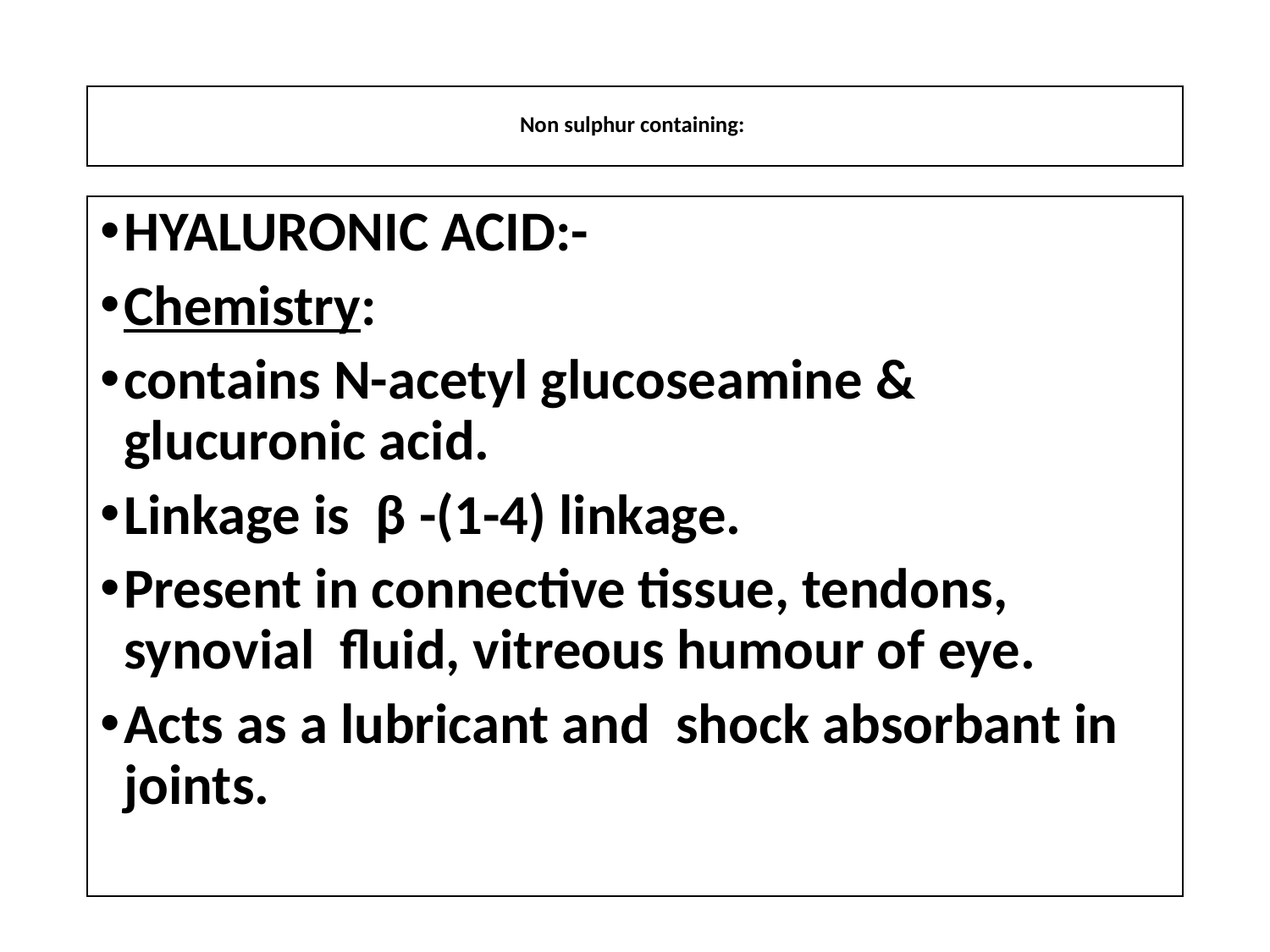

# Non sulphur containing:
HYALURONIC ACID:-
Chemistry:
contains N-acetyl glucoseamine & glucuronic acid.
Linkage is  β -(1-4) linkage.
Present in connective tissue, tendons,  synovial  fluid, vitreous humour of eye.
Acts as a lubricant and  shock absorbant in joints.